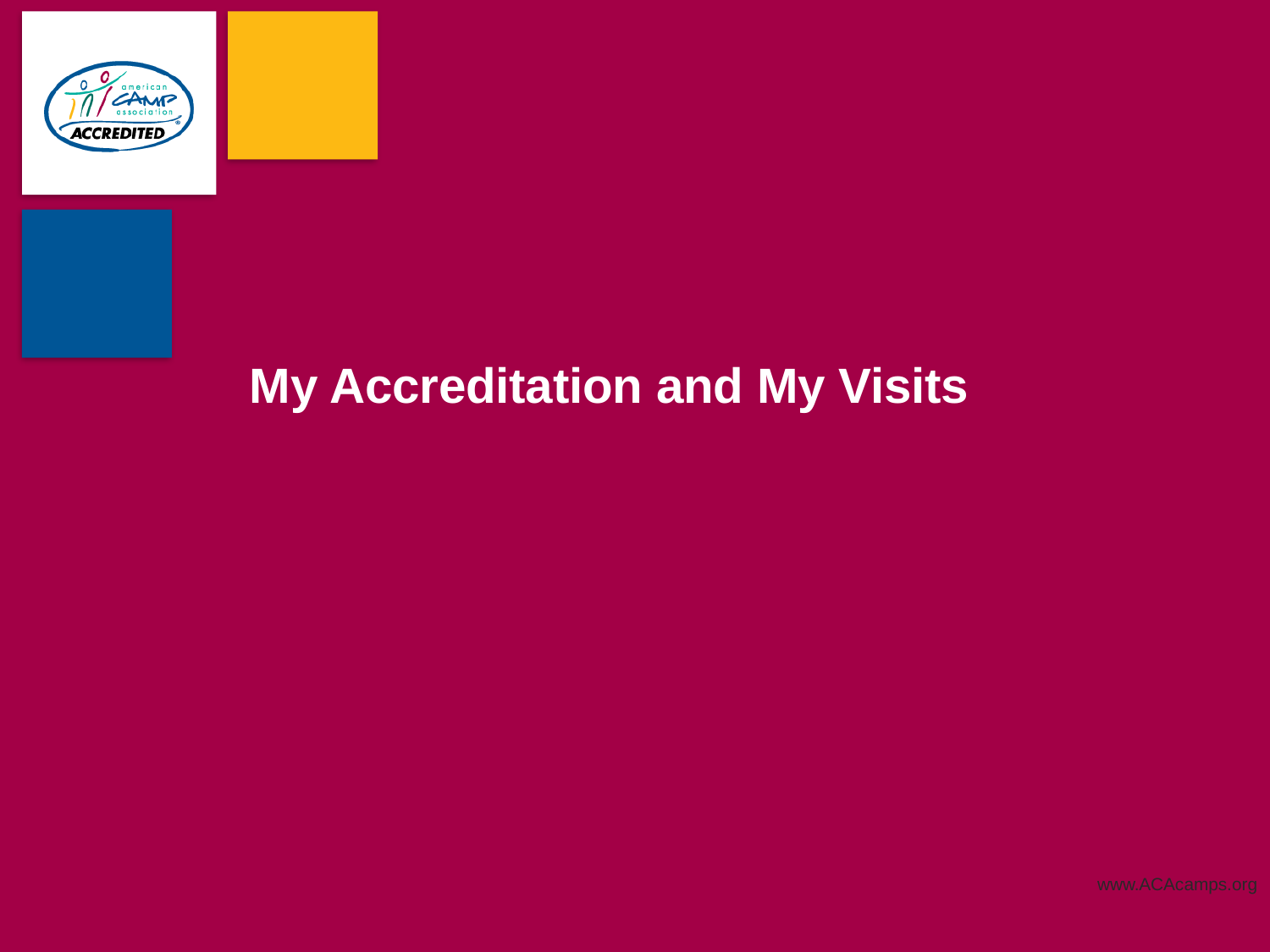

# My Accreditation and My Visits

www.ACAcamps.org